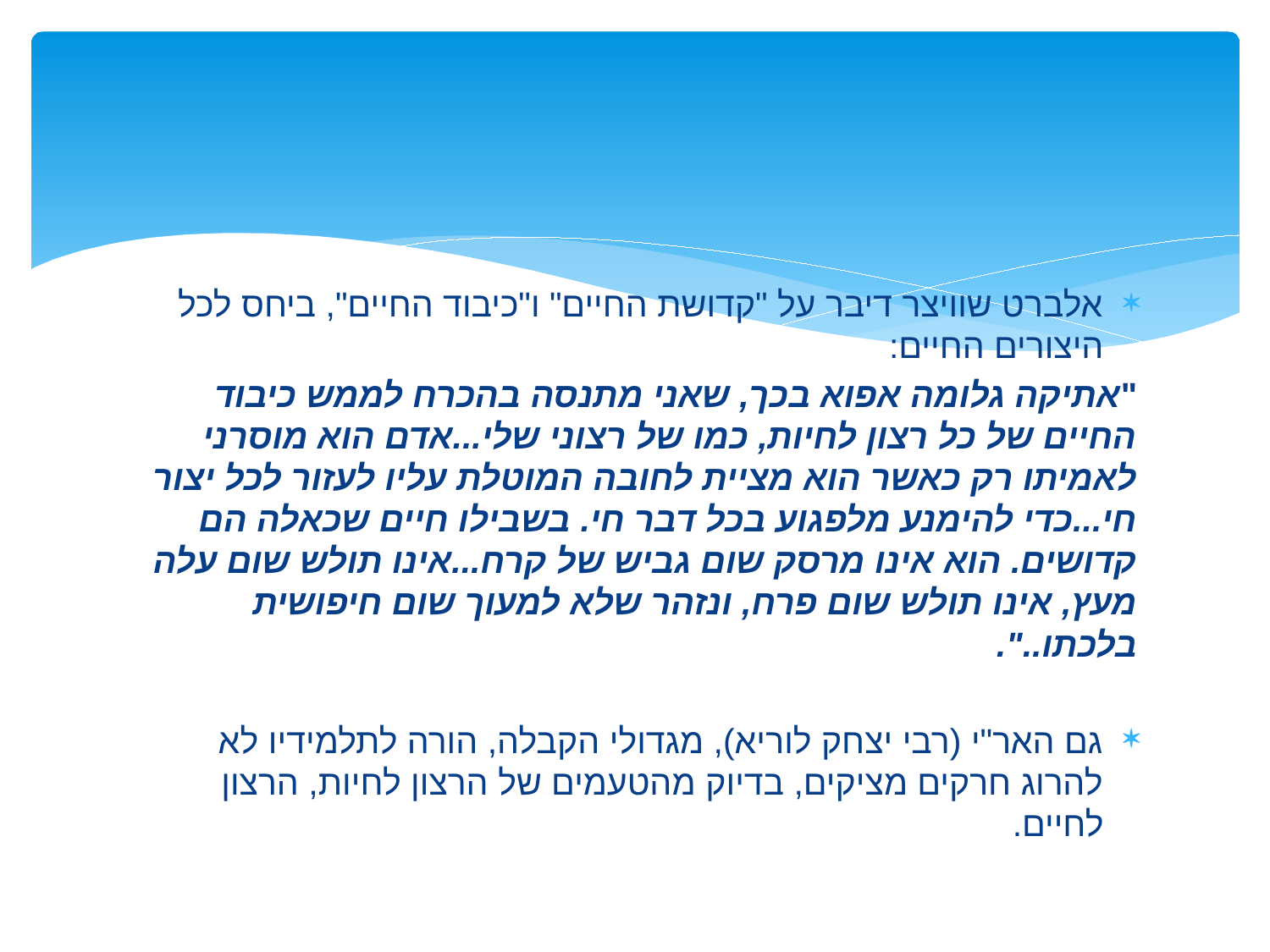

#
אלברט שוויצר דיבר על "קדושת החיים" ו"כיבוד החיים", ביחס לכל היצורים החיים:
"אתיקה גלומה אפוא בכך, שאני מתנסה בהכרח לממש כיבוד החיים של כל רצון לחיות, כמו של רצוני שלי...אדם הוא מוסרני לאמיתו רק כאשר הוא מציית לחובה המוטלת עליו לעזור לכל יצור חי...כדי להימנע מלפגוע בכל דבר חי. בשבילו חיים שכאלה הם קדושים. הוא אינו מרסק שום גביש של קרח...אינו תולש שום עלה מעץ, אינו תולש שום פרח, ונזהר שלא למעוך שום חיפושית בלכתו..".

גם האר"י (רבי יצחק לוריא), מגדולי הקבלה, הורה לתלמידיו לא להרוג חרקים מציקים, בדיוק מהטעמים של הרצון לחיות, הרצון לחיים.